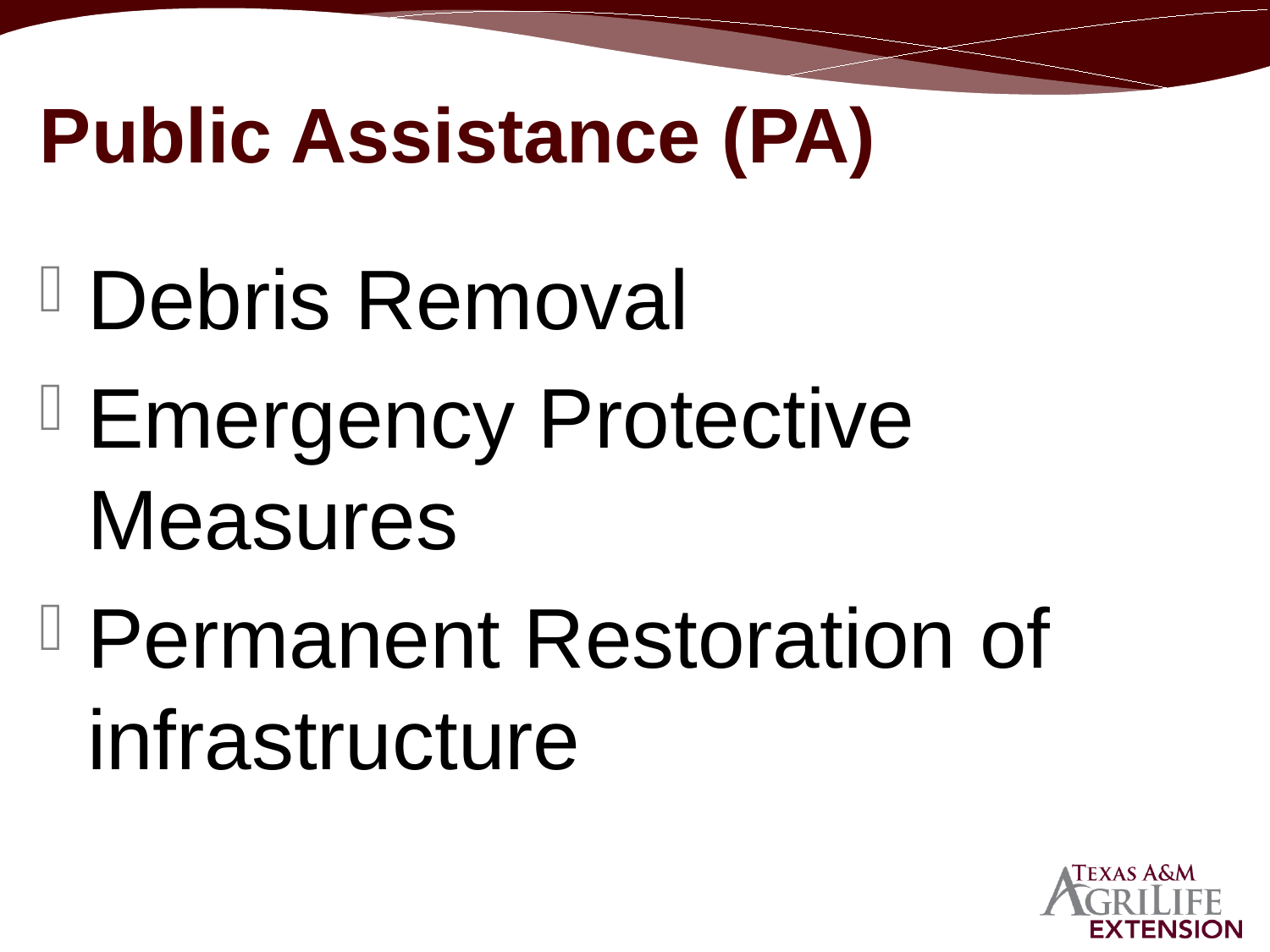

# Public Assistance (PA)
Debris Removal
Emergency Protective Measures
Permanent Restoration of infrastructure